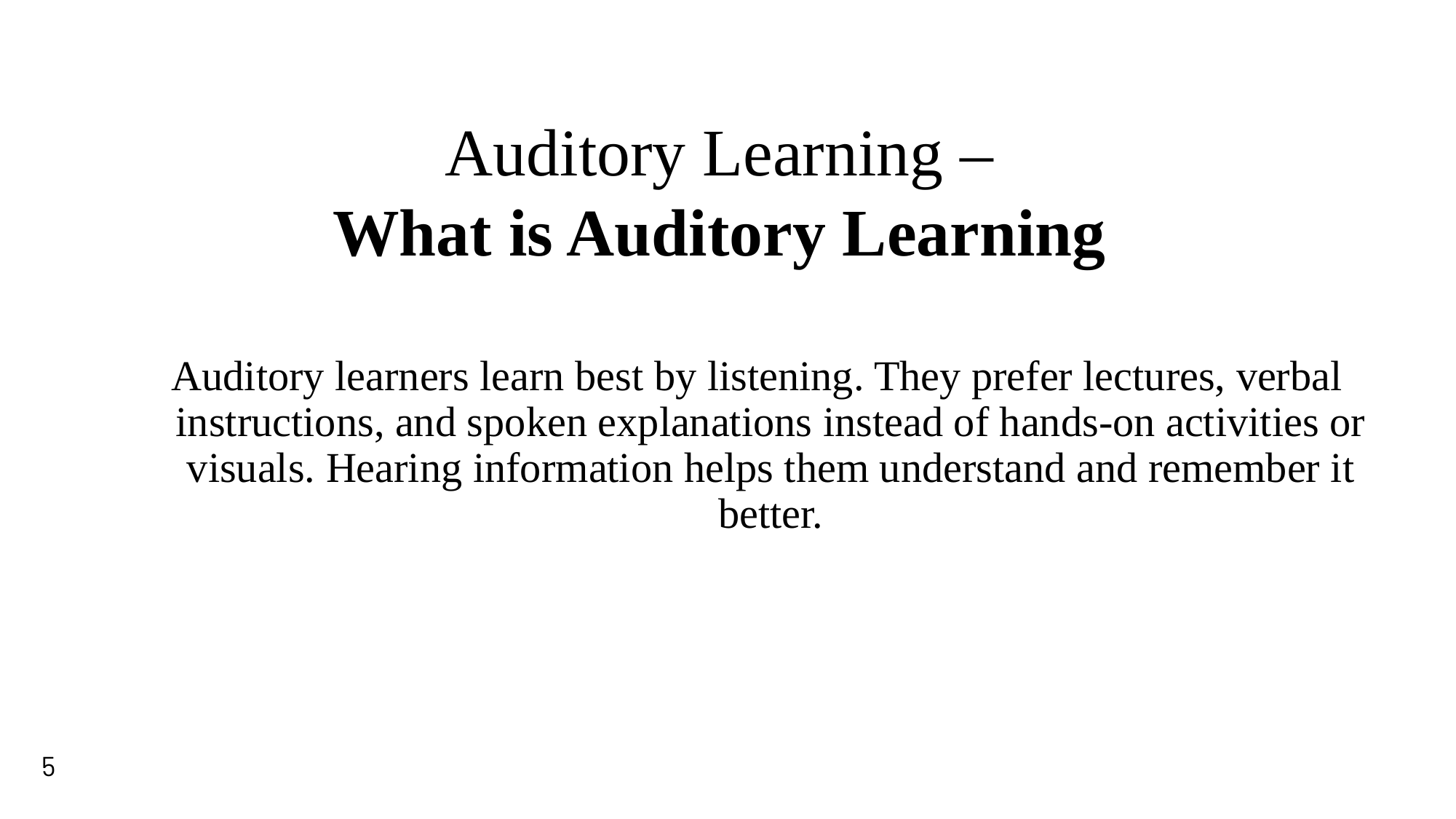

Auditory Learning –
What is Auditory Learning
Auditory learners learn best by listening. They prefer lectures, verbal instructions, and spoken explanations instead of hands-on activities or visuals. Hearing information helps them understand and remember it better.

5